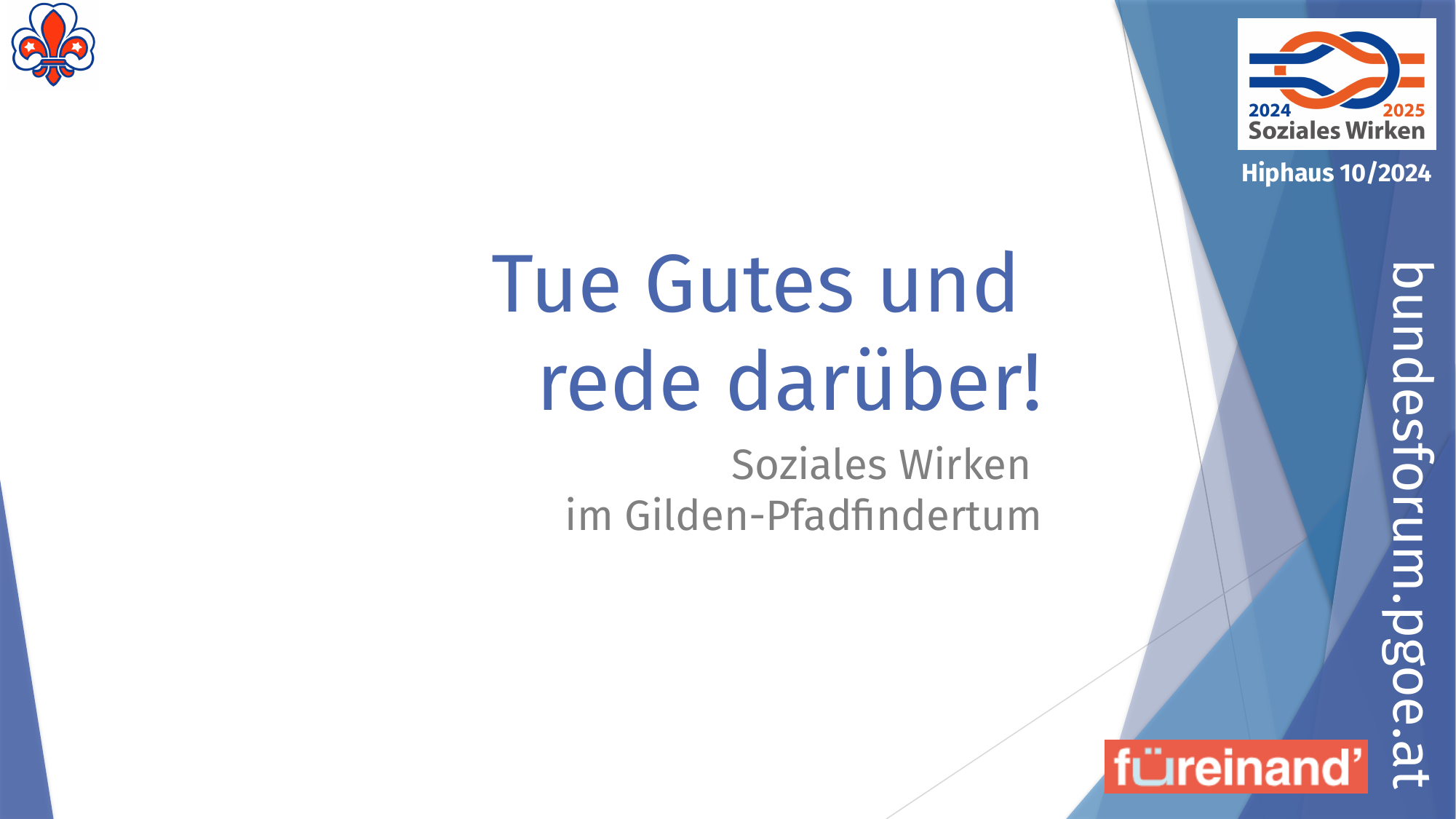

# Tue Gutes und rede darüber!
Soziales Wirken
im Gilden-Pfadfindertum